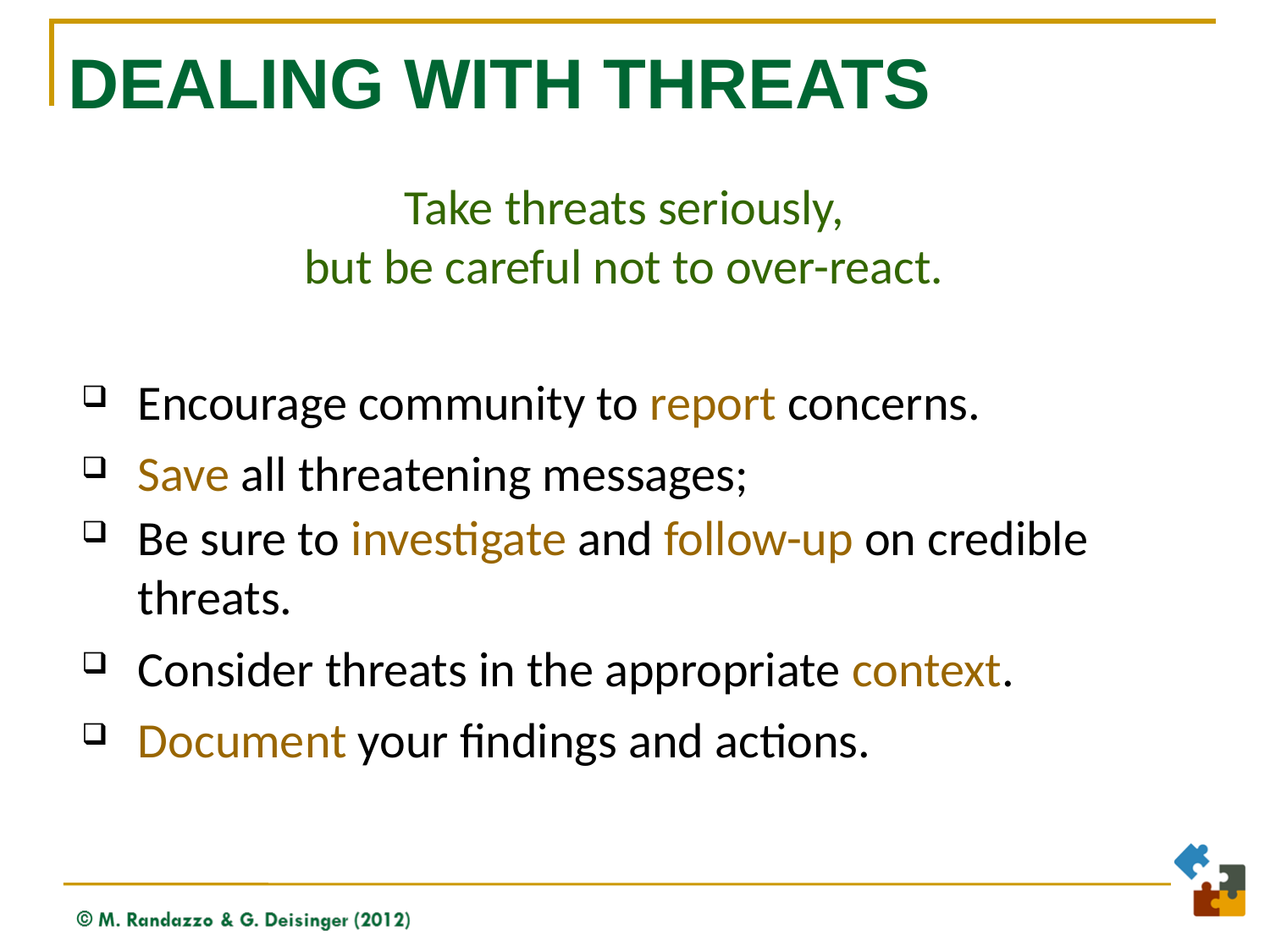

# Dealing with Threats
Take threats seriously,
but be careful not to over-react.

Encourage community to report concerns.
Save all threatening messages;
Be sure to investigate and follow-up on credible threats.
Consider threats in the appropriate context.
Document your findings and actions.